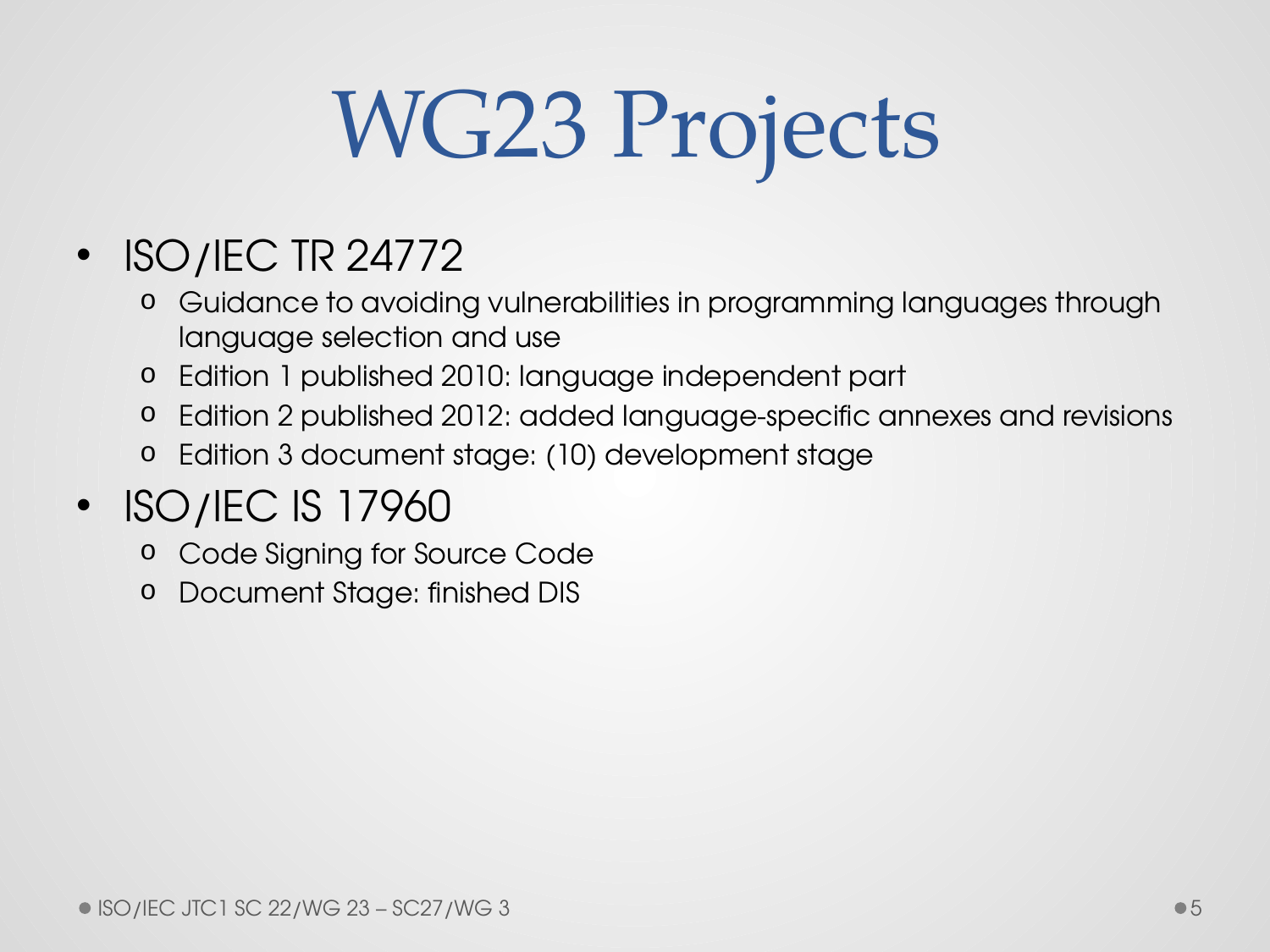

# WG23 Projects
ISO/IEC TR 24772
Guidance to avoiding vulnerabilities in programming languages through language selection and use
Edition 1 published 2010: language independent part
Edition 2 published 2012: added language-specific annexes and revisions
Edition 3 document stage: (10) development stage
ISO/IEC IS 17960
Code Signing for Source Code
Document Stage: finished DIS
ISO/IEC JTC1 SC 22/WG 23 – SC27/WG 3
5